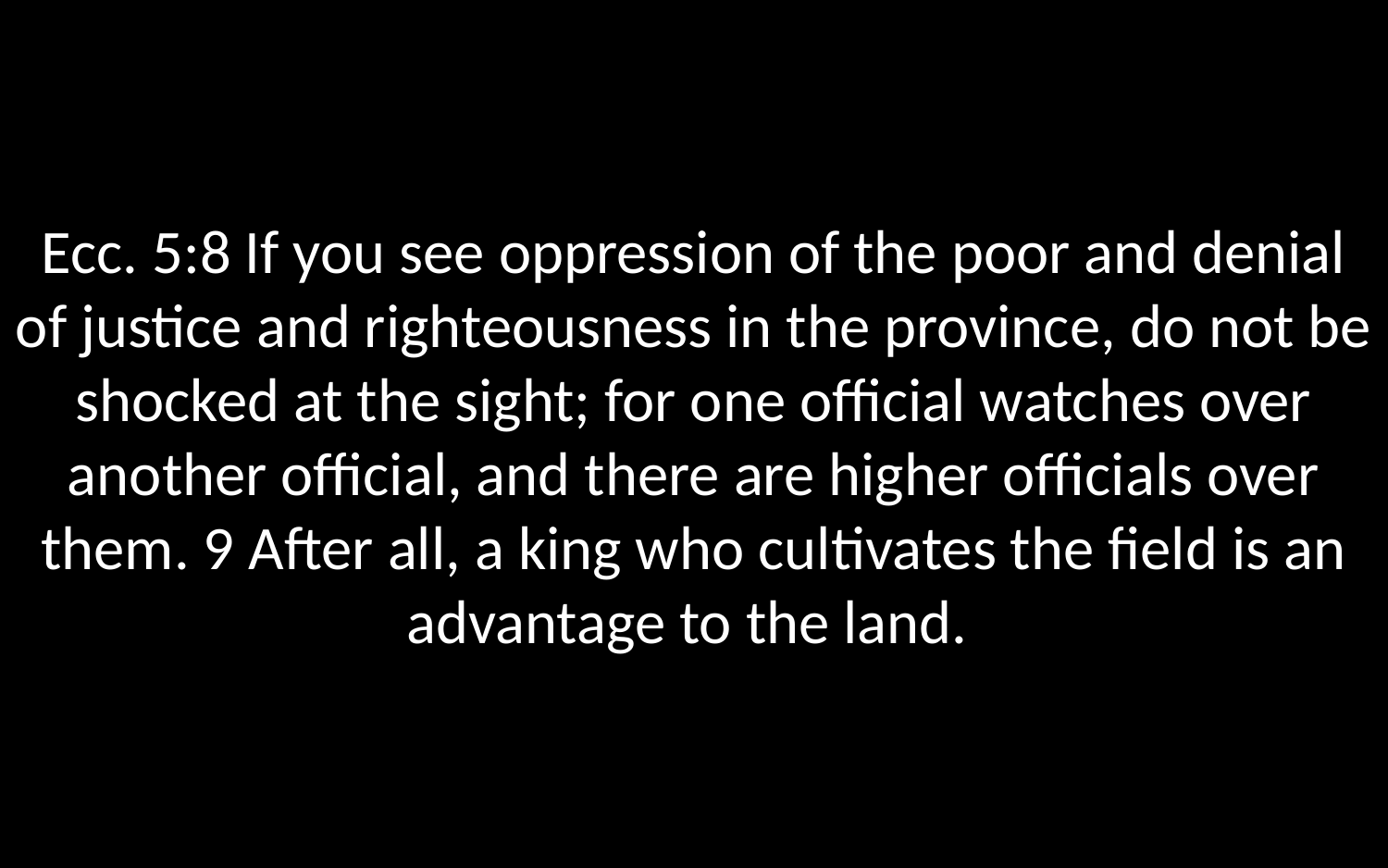

Ecc. 5:8 If you see oppression of the poor and denial of justice and righteousness in the province, do not be shocked at the sight; for one official watches over another official, and there are higher officials over them. 9 After all, a king who cultivates the field is an advantage to the land.